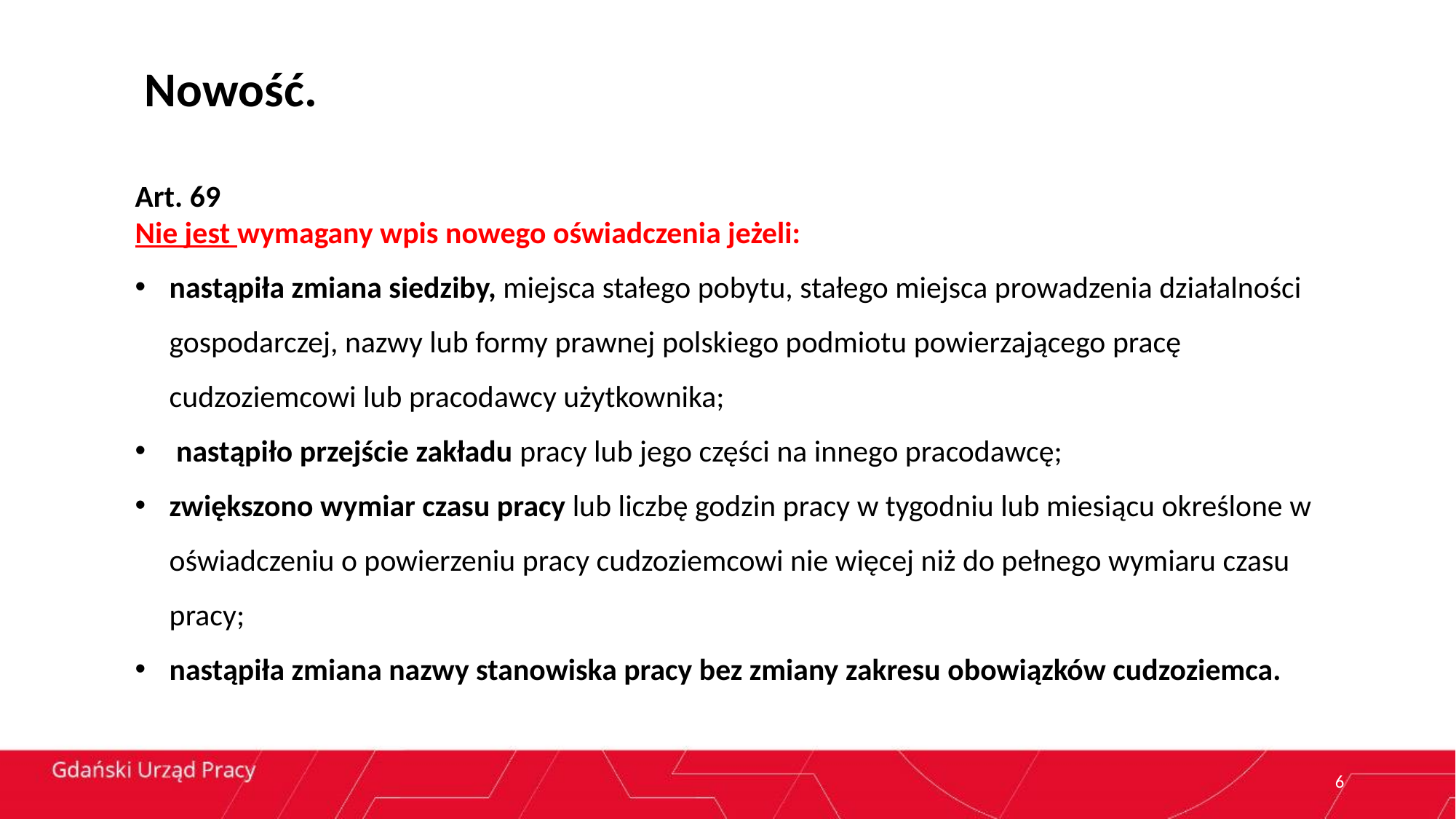

Nowość.
Art. 69
Nie jest wymagany wpis nowego oświadczenia jeżeli:
nastąpiła zmiana siedziby, miejsca stałego pobytu, stałego miejsca prowadzenia działalności gospodarczej, nazwy lub formy prawnej polskiego podmiotu powierzającego pracę cudzoziemcowi lub pracodawcy użytkownika;
 nastąpiło przejście zakładu pracy lub jego części na innego pracodawcę;
zwiększono wymiar czasu pracy lub liczbę godzin pracy w tygodniu lub miesiącu określone w oświadczeniu o powierzeniu pracy cudzoziemcowi nie więcej niż do pełnego wymiaru czasu pracy;
nastąpiła zmiana nazwy stanowiska pracy bez zmiany zakresu obowiązków cudzoziemca.
6